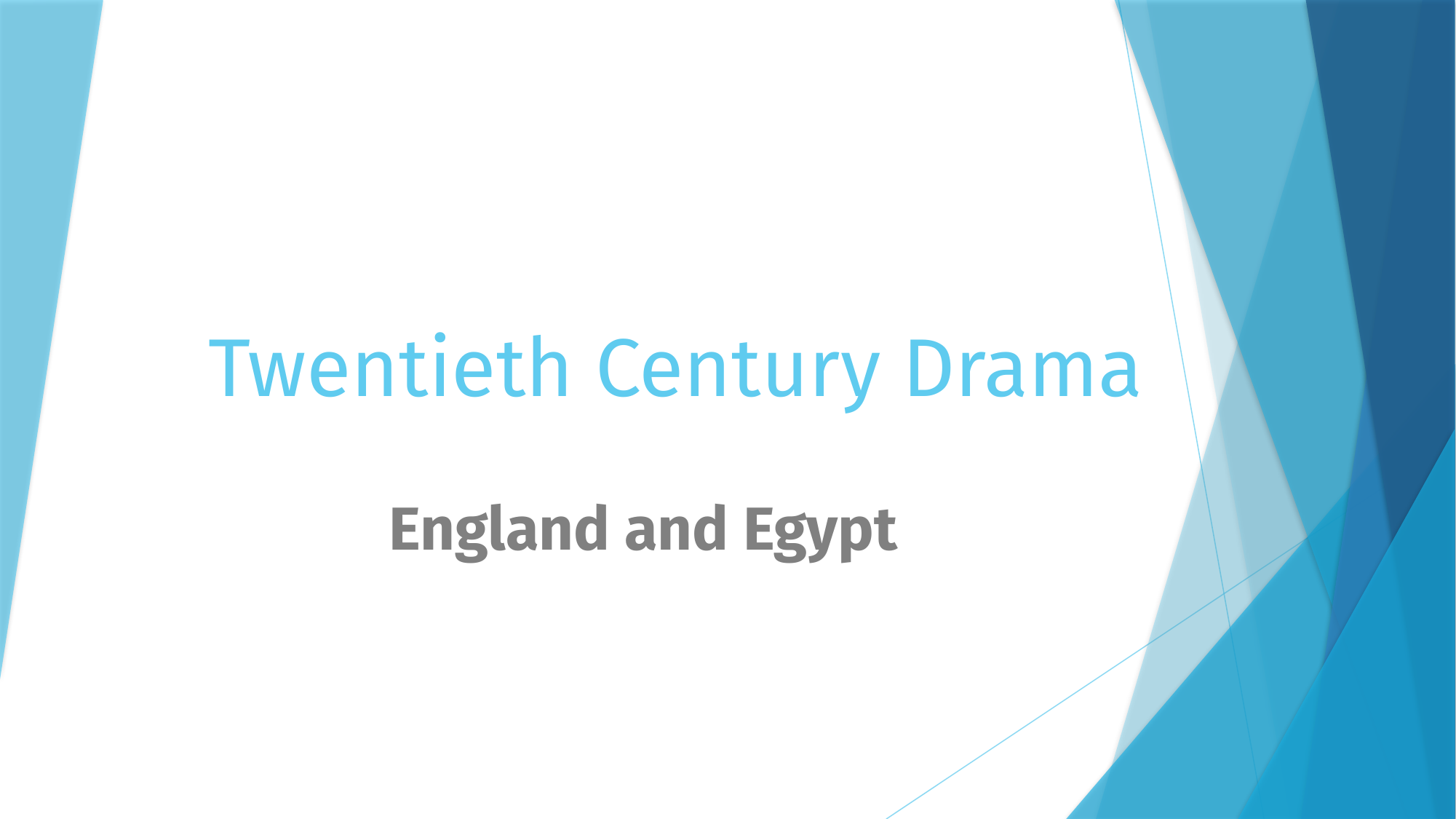

# Twentieth Century Drama
England and Egypt